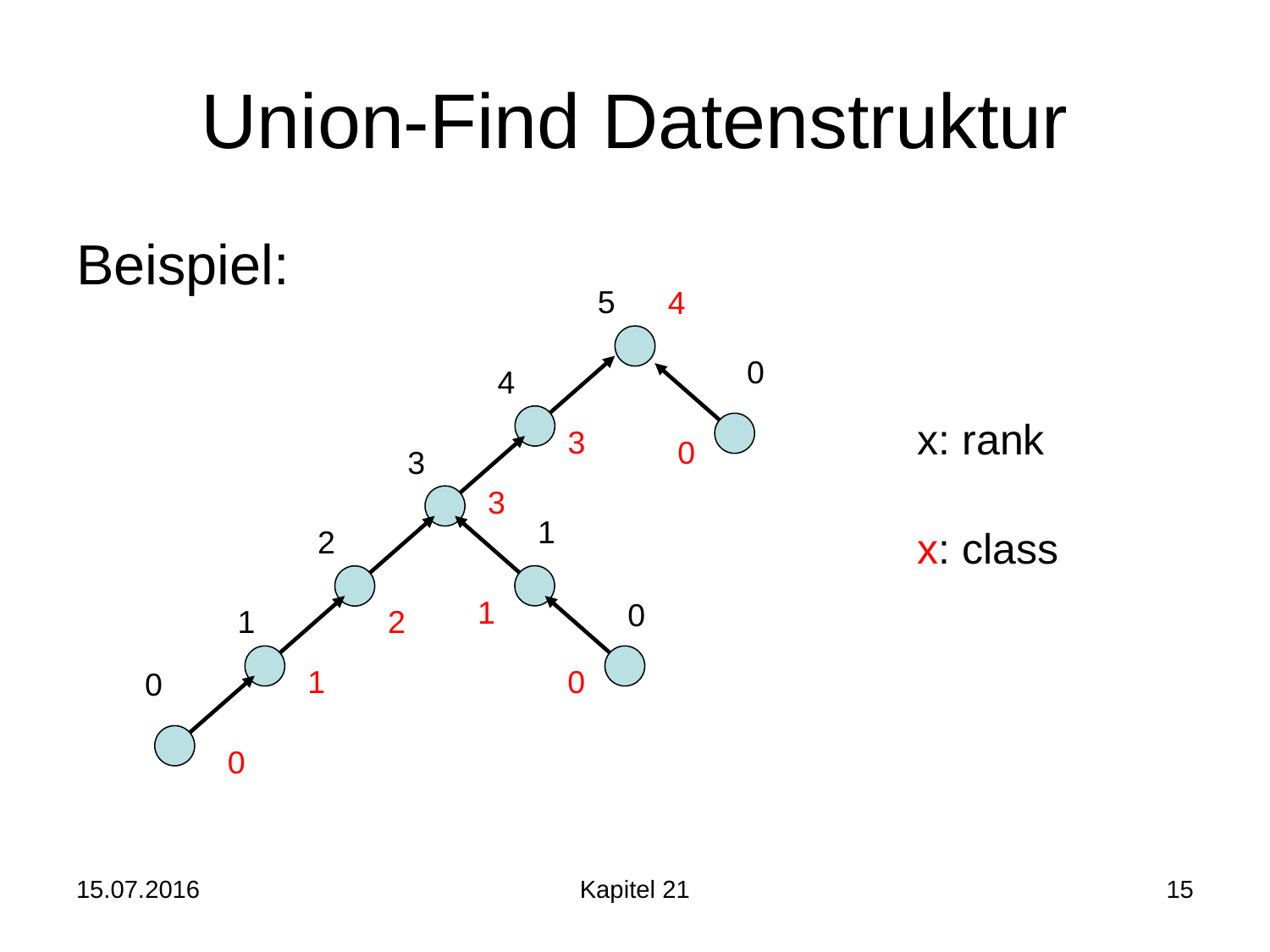

# Union-Find Datenstruktur
Beispiel:
5
4

0

4

x: rank
3
0
3

3

1
2

x: class

1
0
1

2

1
0
0

0
15.07.2016
Kapitel 21
15